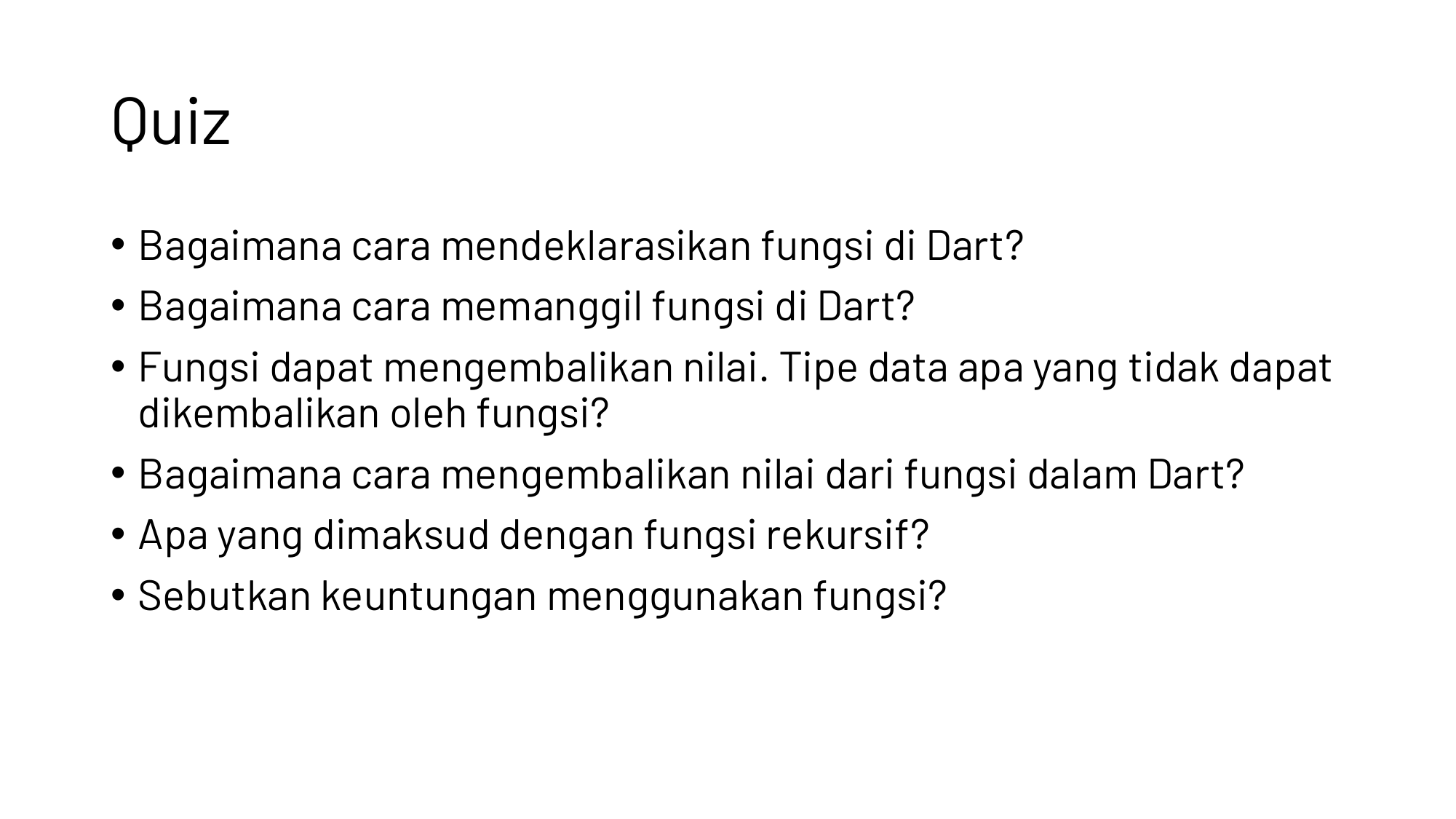

# Quiz
Bagaimana cara mendeklarasikan fungsi di Dart?
Bagaimana cara memanggil fungsi di Dart?
Fungsi dapat mengembalikan nilai. Tipe data apa yang tidak dapat dikembalikan oleh fungsi?
Bagaimana cara mengembalikan nilai dari fungsi dalam Dart?
Apa yang dimaksud dengan fungsi rekursif?
Sebutkan keuntungan menggunakan fungsi?